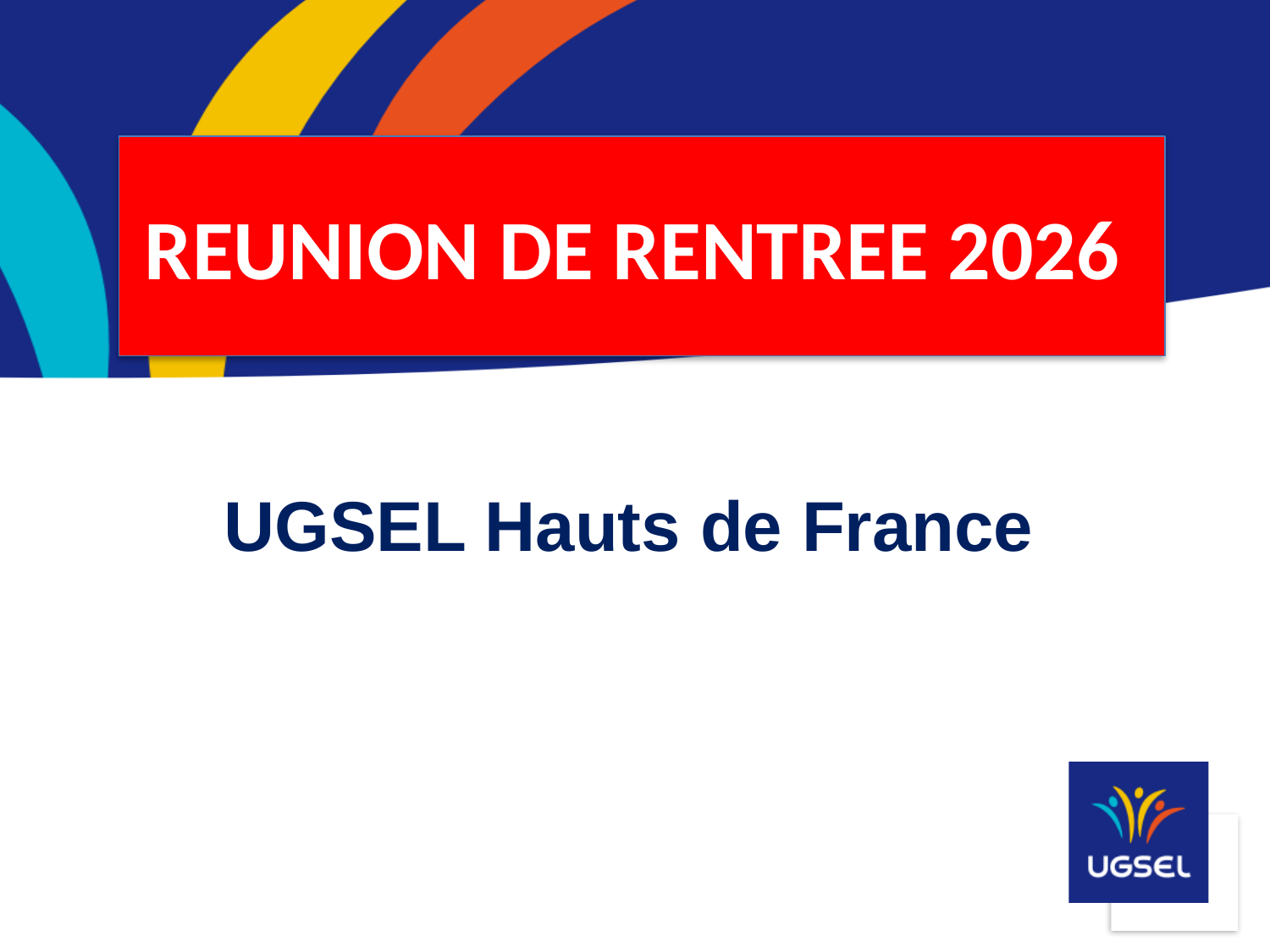

REUNION DE RENTREE 2026

UGSEL Hauts de France